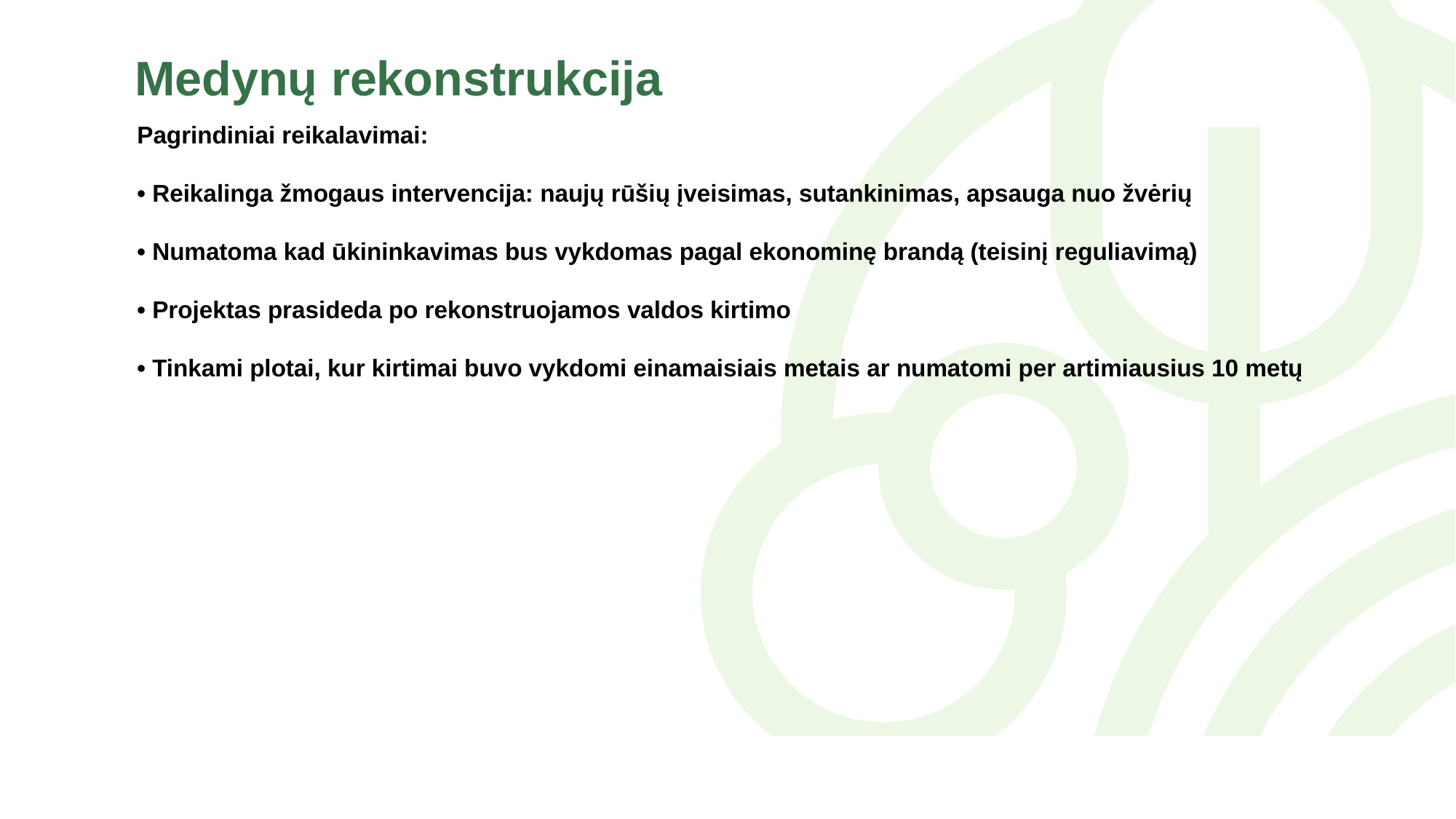

Medynų rekonstrukcija
Pagrindiniai reikalavimai:

• Reikalinga žmogaus intervencija: naujų rūšių įveisimas, sutankinimas, apsauga nuo žvėrių

• Numatoma kad ūkininkavimas bus vykdomas pagal ekonominę brandą (teisinį reguliavimą)

• Projektas prasideda po rekonstruojamos valdos kirtimo

• Tinkami plotai, kur kirtimai buvo vykdomi einamaisiais metais ar numatomi per artimiausius 10 metų